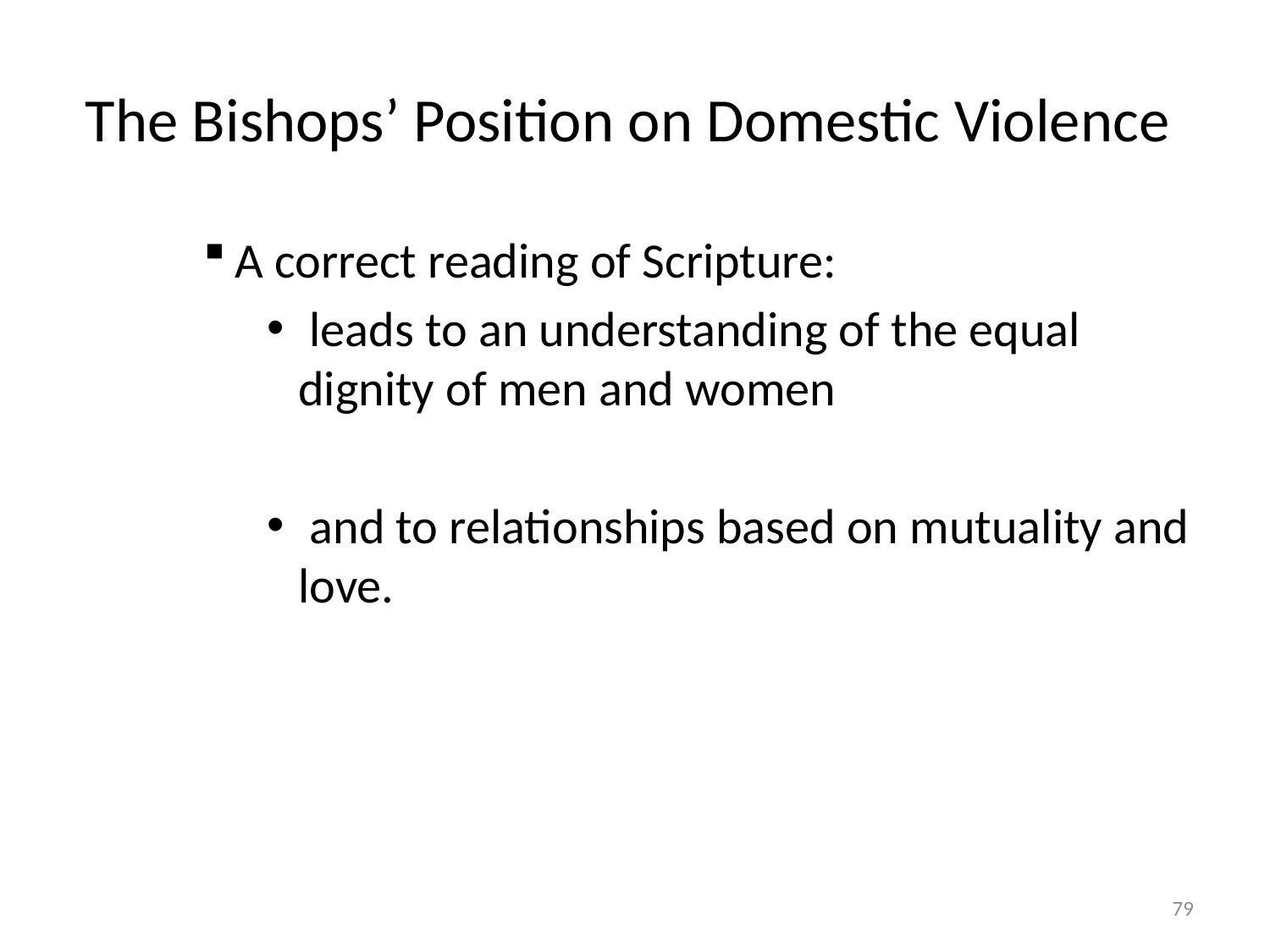

# The Bishops’ Position on Domestic Violence
A correct reading of Scripture:
 leads to an understanding of the equal dignity of men and women

 and to relationships based on mutuality and love.

79